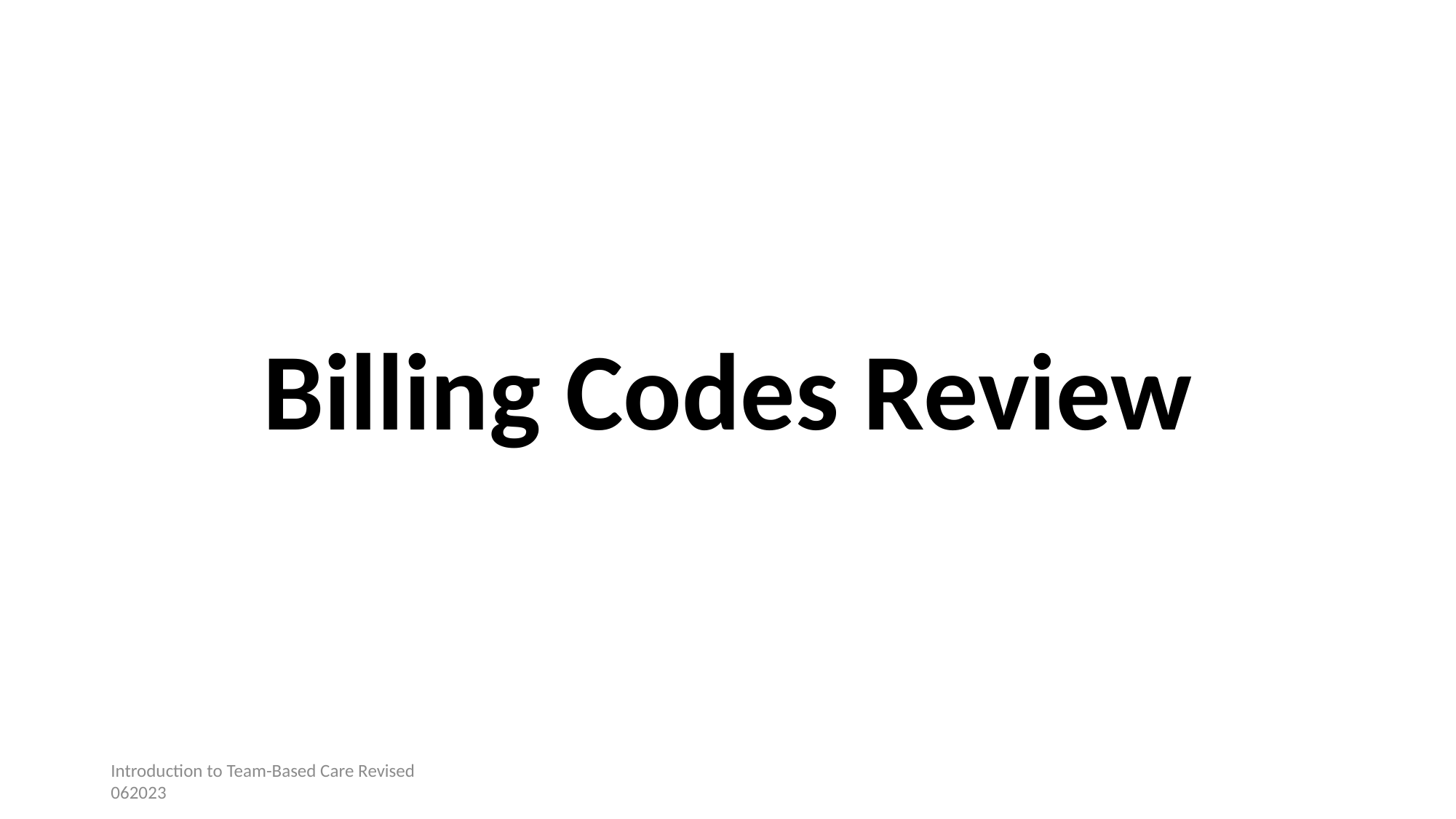

# Billing Codes Review
Introduction to Team-Based Care Revised 062023